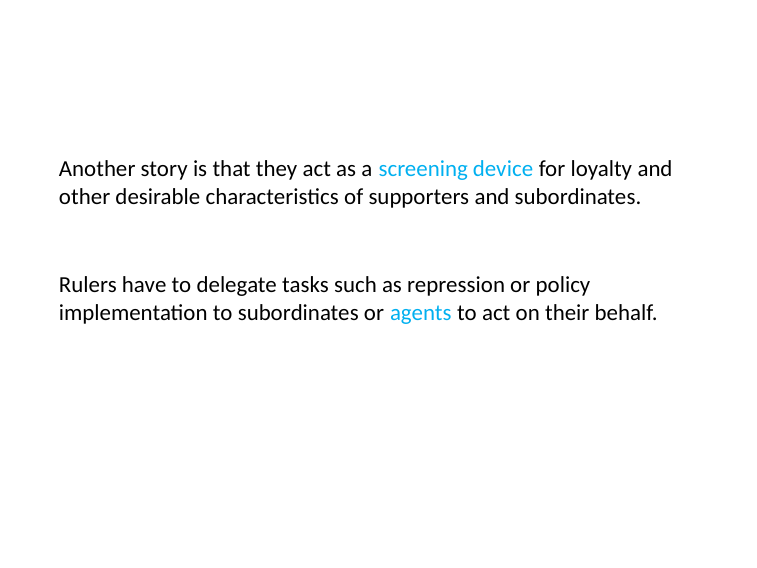

# Another story is that they act as a screening device for loyalty and other desirable characteristics of supporters and subordinates.
Rulers have to delegate tasks such as repression or policy implementation to subordinates or agents to act on their behalf.